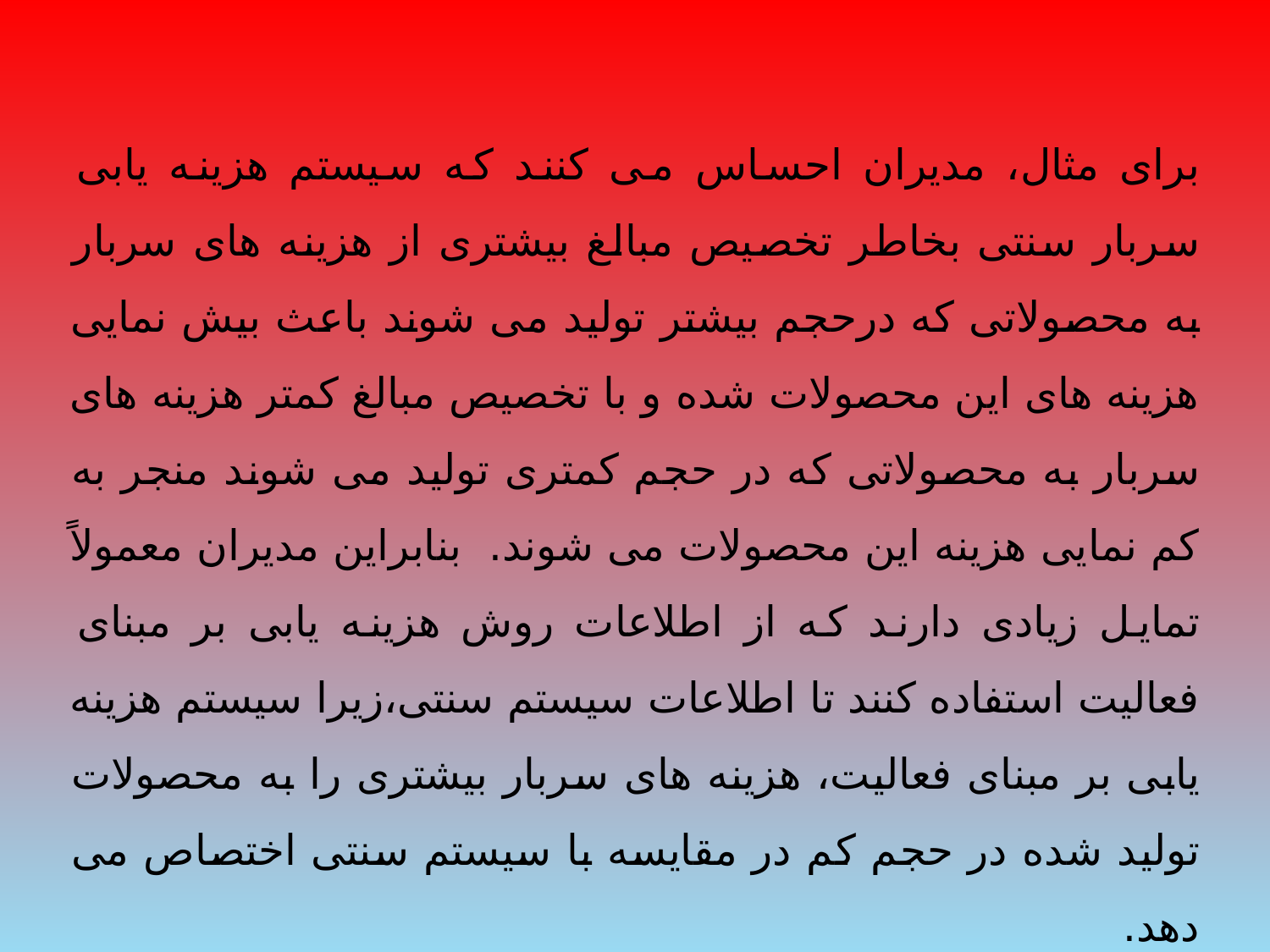

برای مثال، مدیران احساس می کنند که سیستم هزینه یابی سربار سنتی بخاطر تخصیص مبالغ بیشتری از هزینه های سربار به محصولاتی که درحجم بیشتر تولید می شوند باعث بیش نمایی هزینه های این محصولات شده و با تخصیص مبالغ کمتر هزینه های سربار به محصولاتی که در حجم کمتری تولید می شوند منجر به کم نمایی هزینه این محصولات می شوند.  بنابراین مدیران معمولاً تمایل زیادی دارند که از اطلاعات روش هزینه یابی بر مبنای فعالیت استفاده کنند تا اطلاعات سیستم سنتی،زیرا سیستم هزینه یابی بر مبنای فعالیت، هزینه های سربار بیشتری را به محصولات تولید شده در حجم کم در مقایسه با سیستم سنتی اختصاص می دهد.